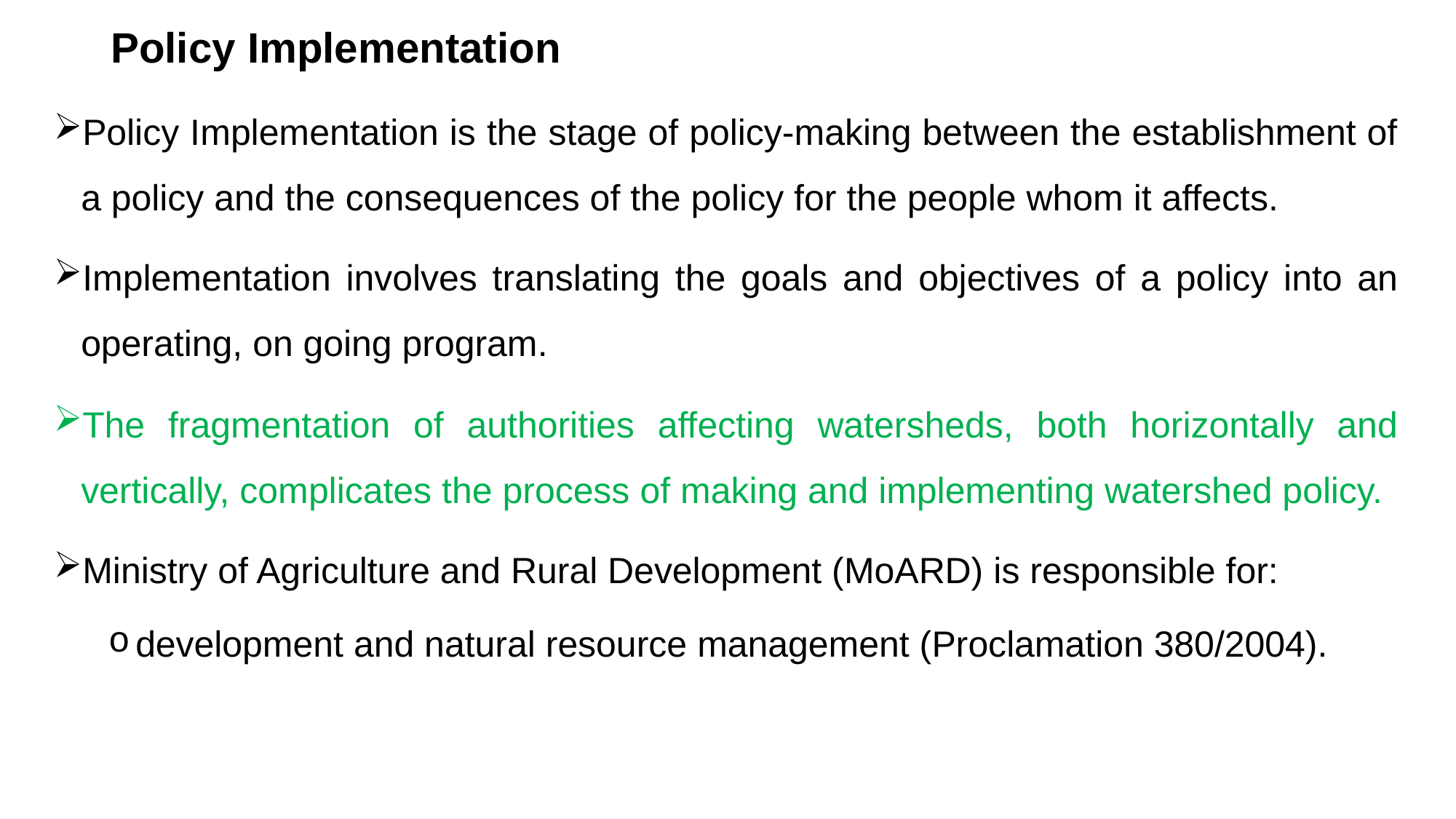

# Policy Implementation
Policy Implementation is the stage of policy-making between the establishment of a policy and the consequences of the policy for the people whom it affects.
Implementation involves translating the goals and objectives of a policy into an operating, on going program.
The fragmentation of authorities affecting watersheds, both horizontally and vertically, complicates the process of making and implementing watershed policy.
Ministry of Agriculture and Rural Development (MoARD) is responsible for:
development and natural resource management (Proclamation 380/2004).